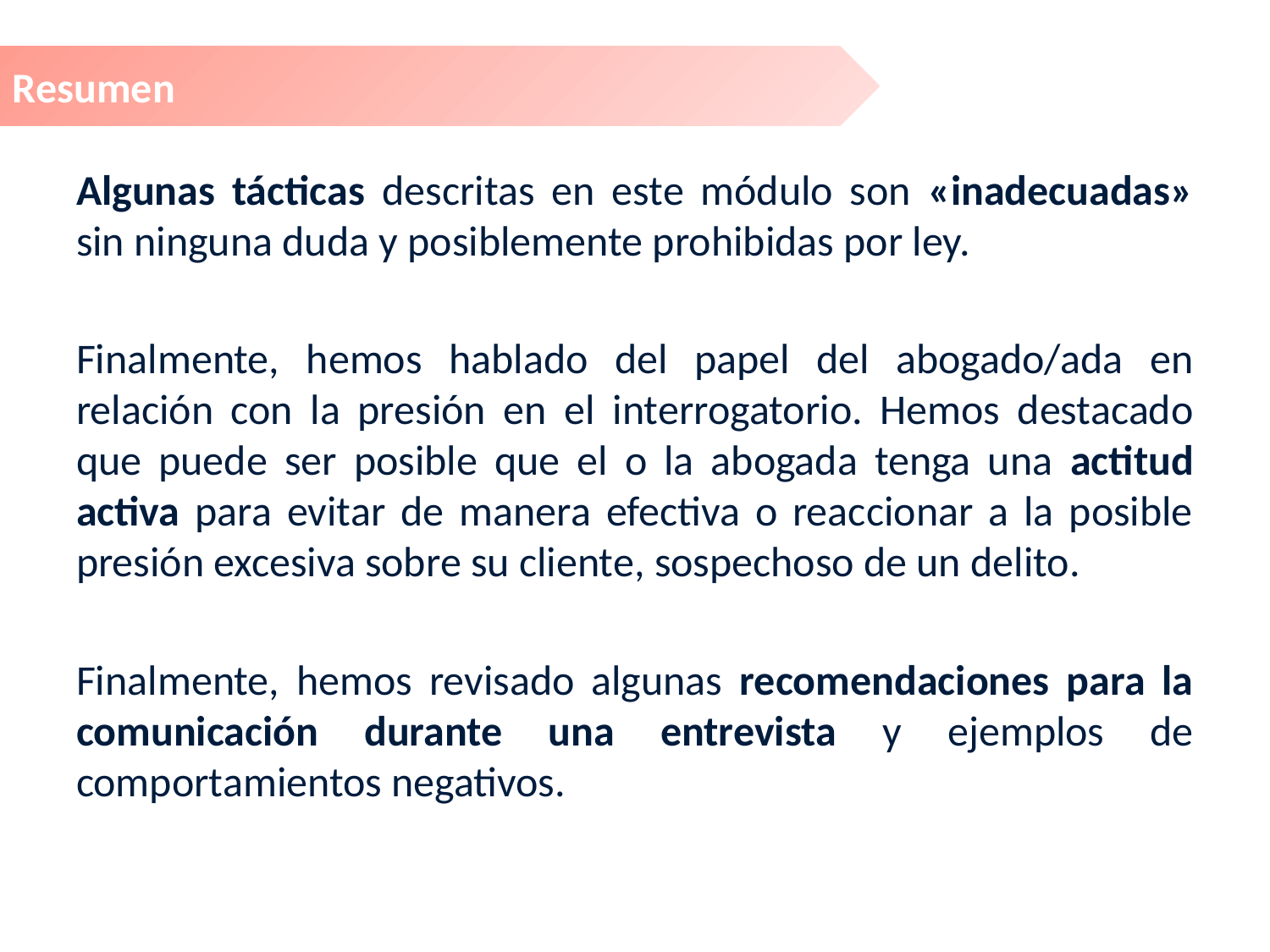

Resumen
Algunas tácticas descritas en este módulo son «inadecuadas» sin ninguna duda y posiblemente prohibidas por ley.

Finalmente, hemos hablado del papel del abogado/ada en relación con la presión en el interrogatorio. Hemos destacado que puede ser posible que el o la abogada tenga una actitud activa para evitar de manera efectiva o reaccionar a la posible presión excesiva sobre su cliente, sospechoso de un delito.

Finalmente, hemos revisado algunas recomendaciones para la comunicación durante una entrevista y ejemplos de comportamientos negativos.